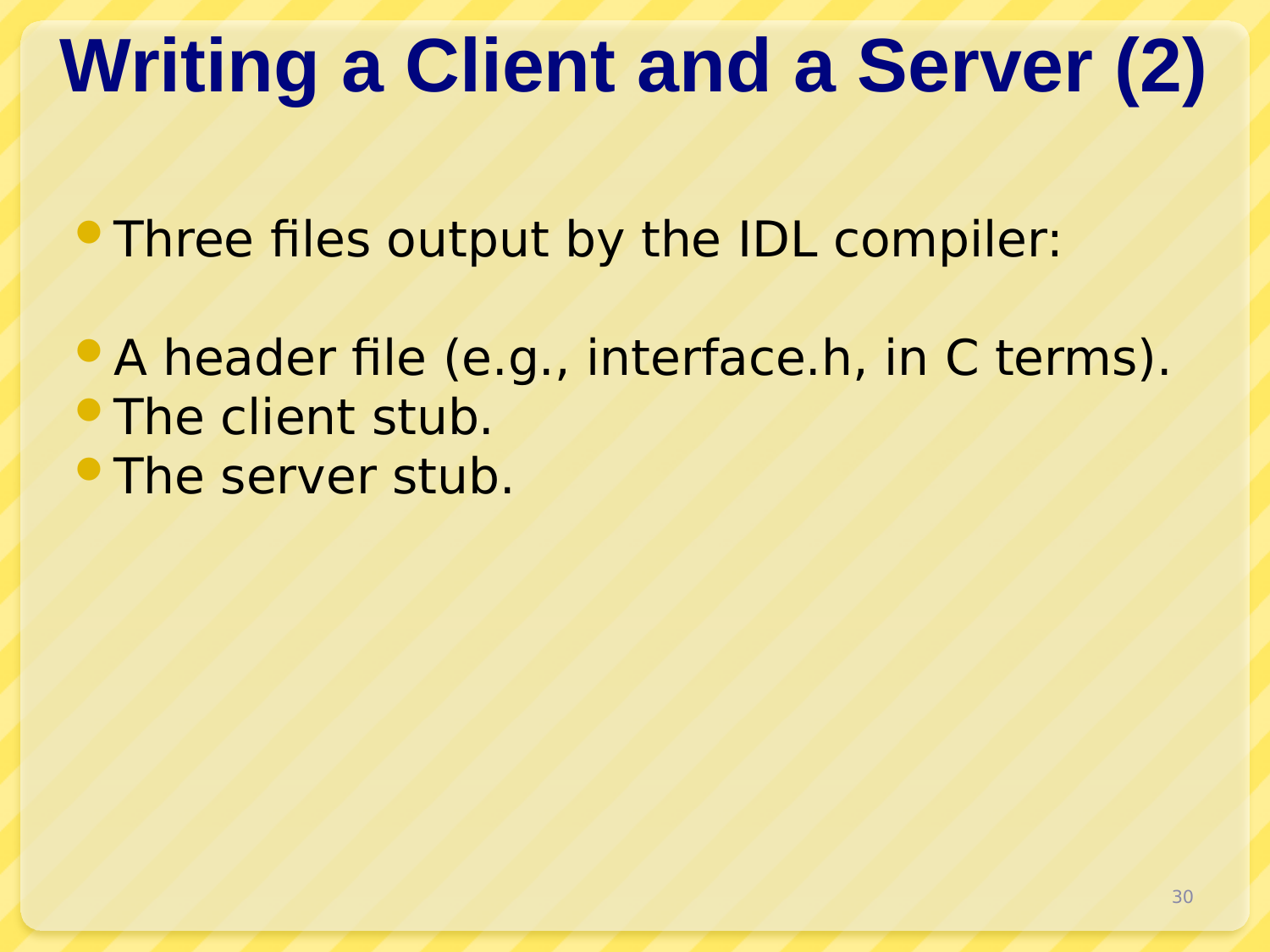

# Writing a Client and a Server (2)
Three files output by the IDL compiler:
A header file (e.g., interface.h, in C terms).
The client stub.
The server stub.
30